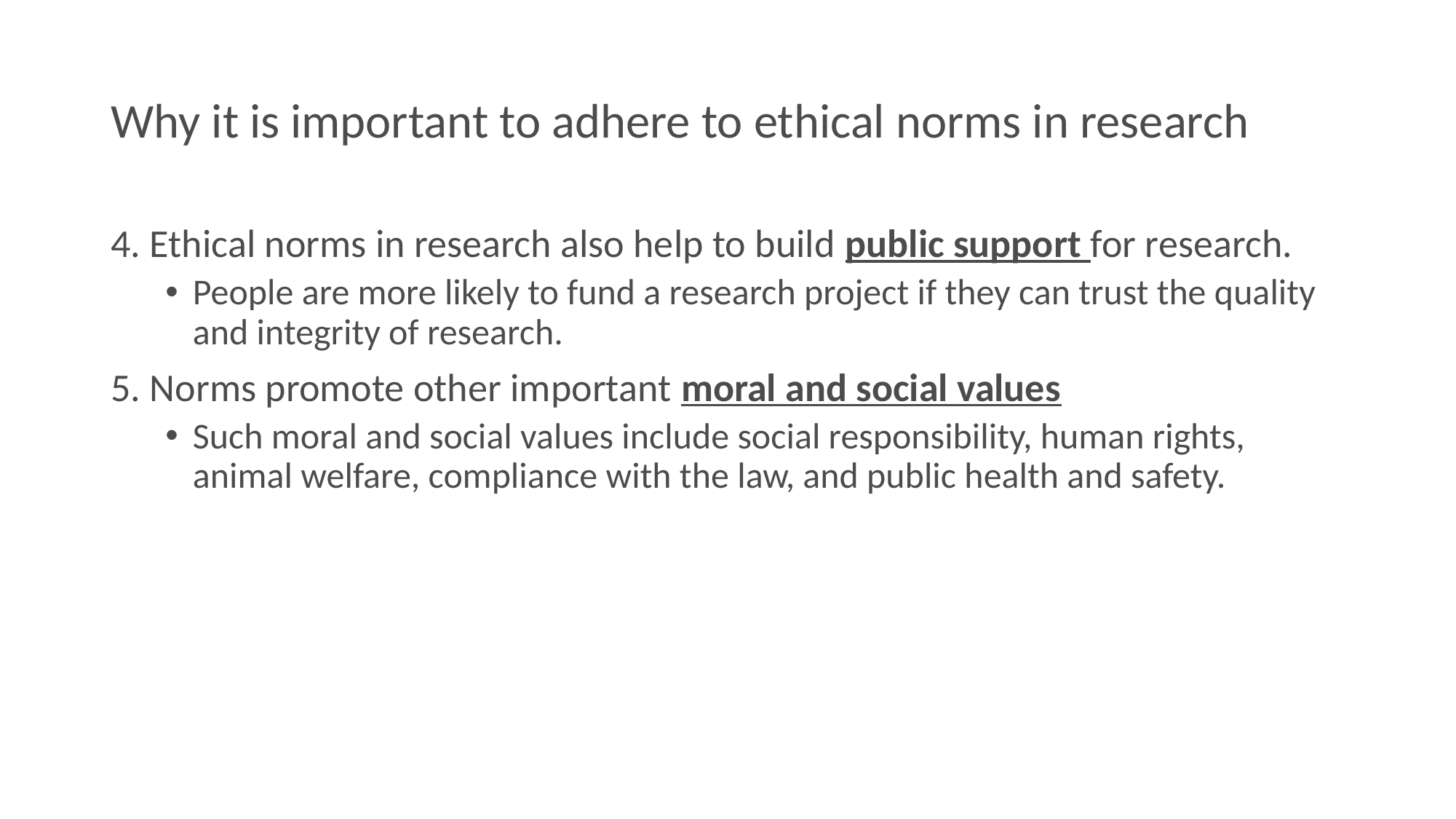

# Why it is important to adhere to ethical norms in research
4. Ethical norms in research also help to build public support for research.
People are more likely to fund a research project if they can trust the quality and integrity of research.
5. Norms promote other important moral and social values
Such moral and social values include social responsibility, human rights, animal welfare, compliance with the law, and public health and safety.